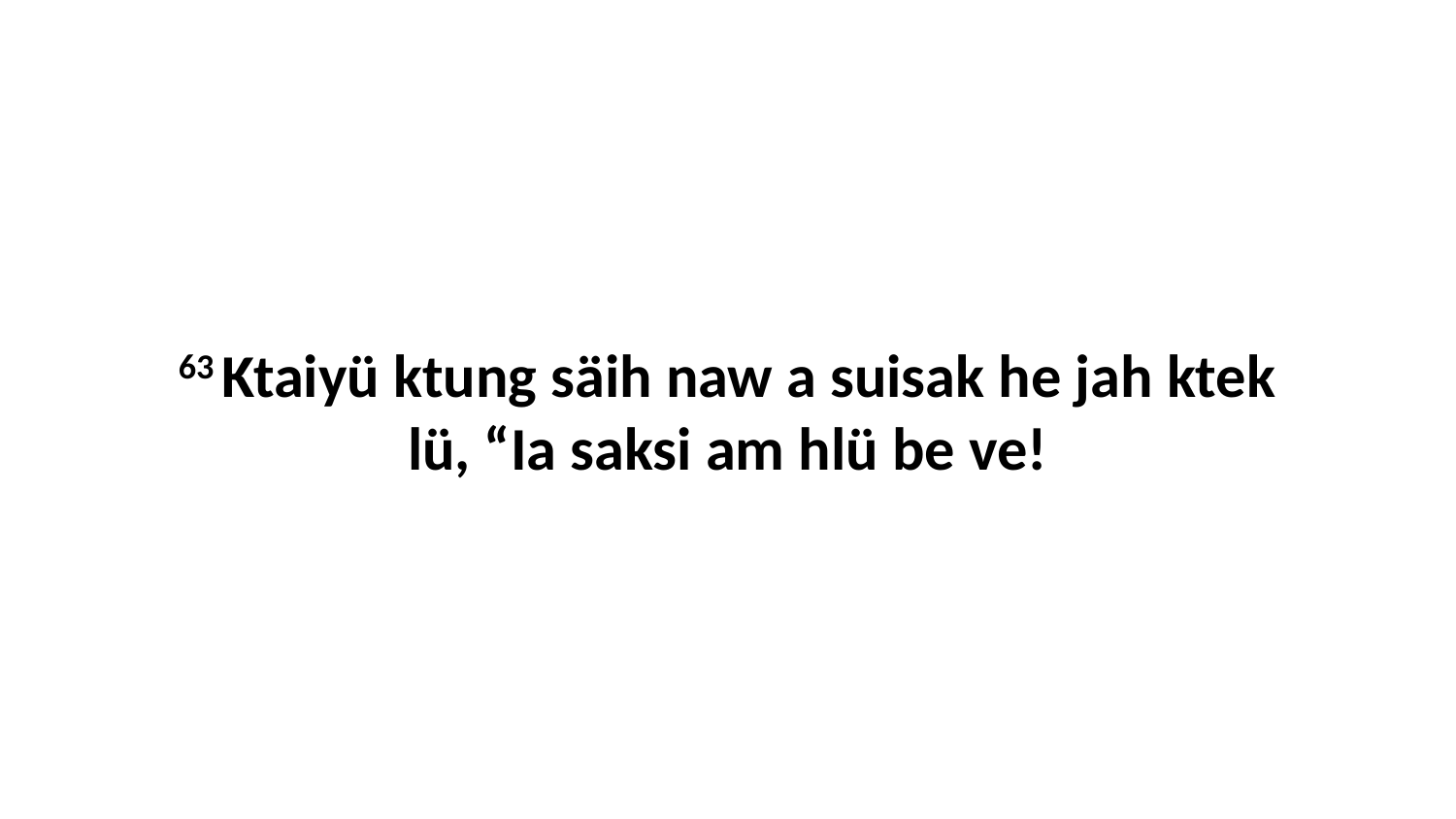

63 Ktaiyü ktung säih naw a suisak he jah ktek lü, “Ia saksi am hlü be ve!